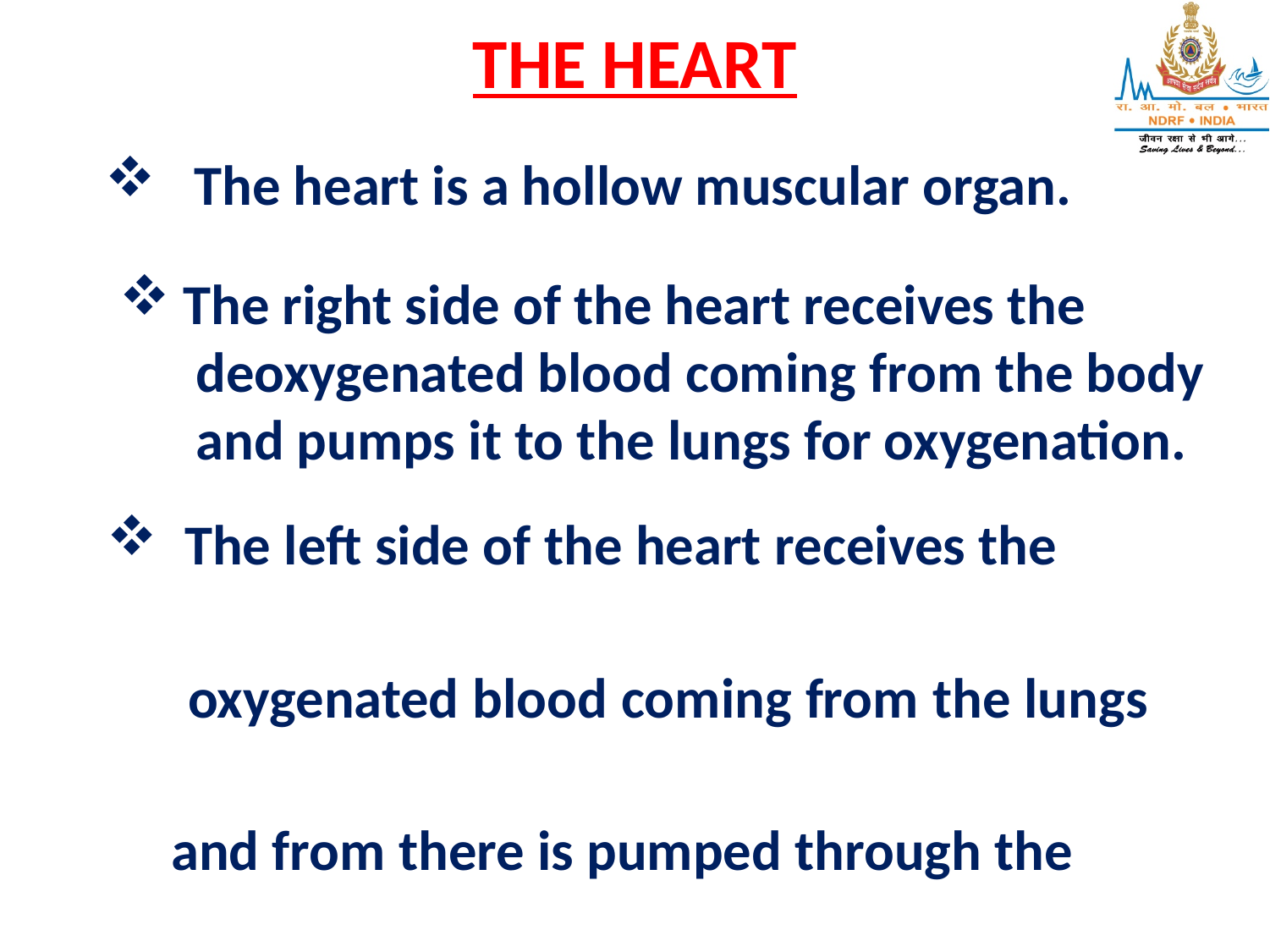

# THE HEART
  The heart is a hollow muscular organ.

The right side of the heart receives the
      deoxygenated blood coming from the body
      and pumps it to the lungs for oxygenation.
  The left side of the heart receives the
      oxygenated blood coming from the lungs
     and from there is pumped through the
      whole body.